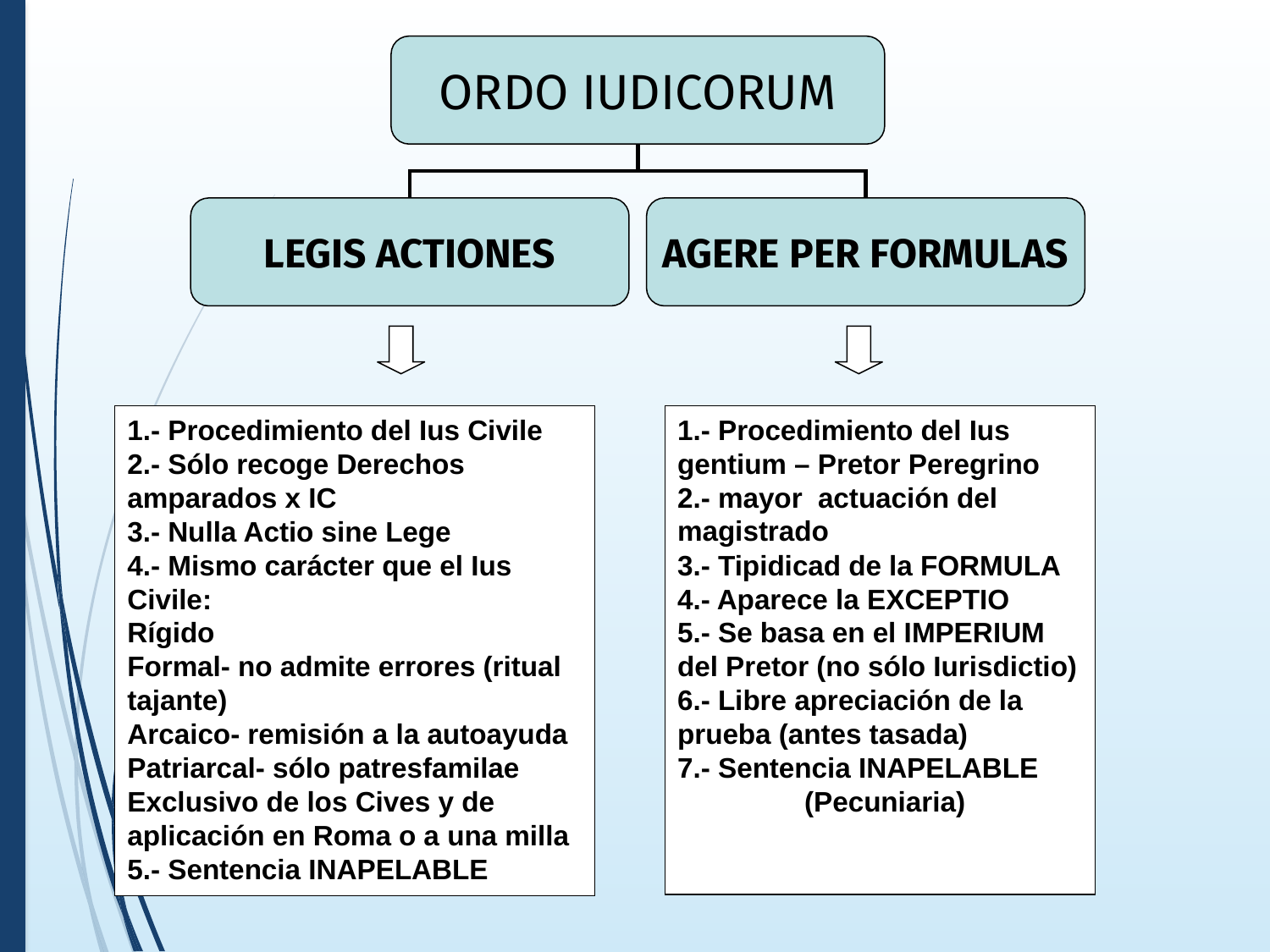

ORDO IUDICORUM
LEGIS ACTIONES
AGERE PER FORMULAS

1.- Procedimiento del Ius Civile
2.- Sólo recoge Derechos amparados x IC
3.- Nulla Actio sine Lege
4.- Mismo carácter que el Ius Civile:
Rígido
Formal- no admite errores (ritual tajante)
Arcaico- remisión a la autoayuda
Patriarcal- sólo patresfamilae
Exclusivo de los Cives y de aplicación en Roma o a una milla
5.- Sentencia INAPELABLE

1.- Procedimiento del Ius gentium – Pretor Peregrino
2.- mayor  actuación del magistrado
3.- Tipidicad de la FORMULA
4.- Aparece la EXCEPTIO
5.- Se basa en el IMPERIUM del Pretor (no sólo Iurisdictio)
6.- Libre apreciación de la prueba (antes tasada)
7.- Sentencia INAPELABLE
	(Pecuniaria)